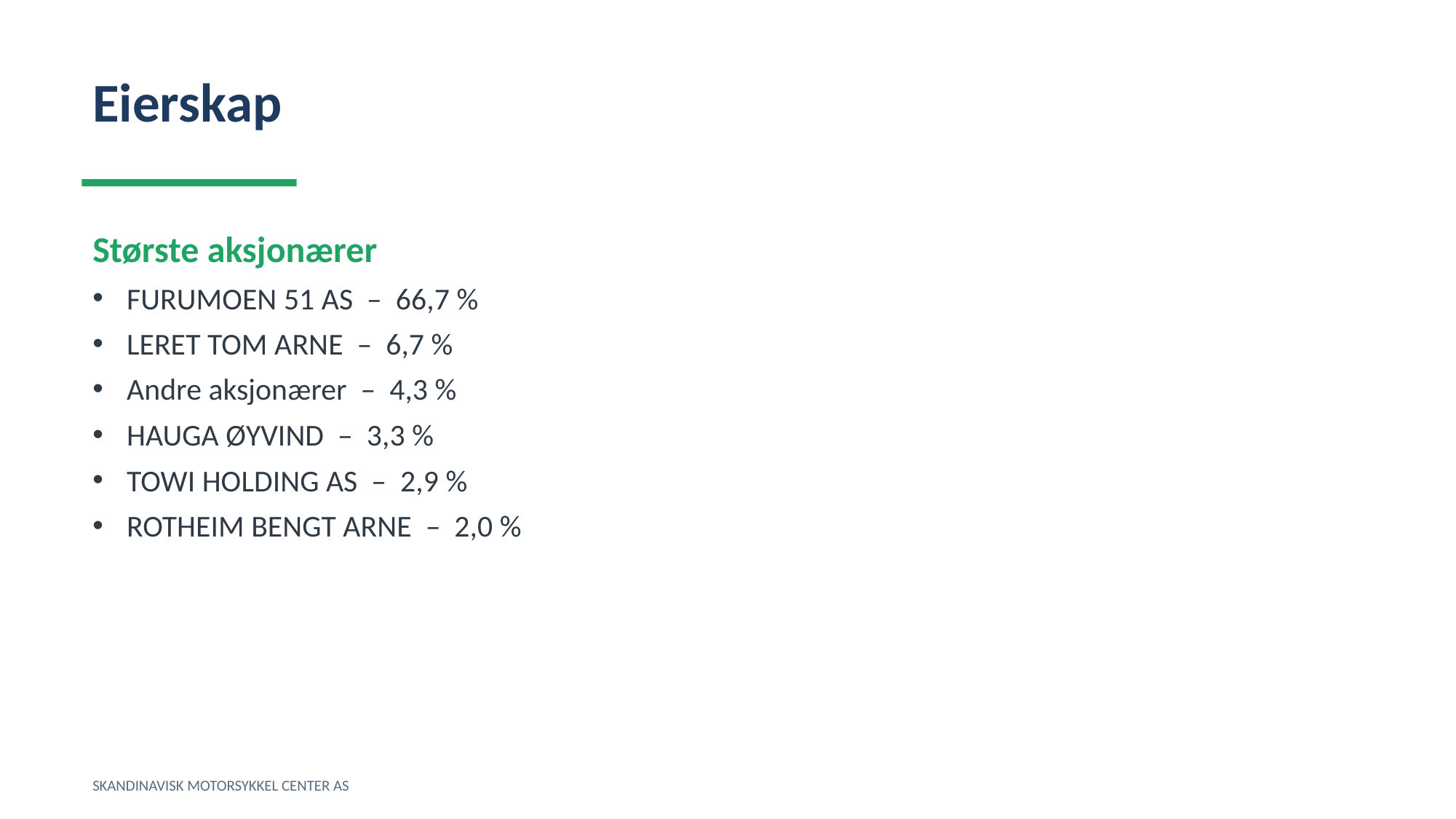

Eierskap

Største aksjonærer
FURUMOEN 51 AS  –  66,7 %
LERET TOM ARNE  –  6,7 %
Andre aksjonærer  –  4,3 %
HAUGA ØYVIND  –  3,3 %
TOWI HOLDING AS  –  2,9 %
ROTHEIM BENGT ARNE  –  2,0 %
SKANDINAVISK MOTORSYKKEL CENTER AS